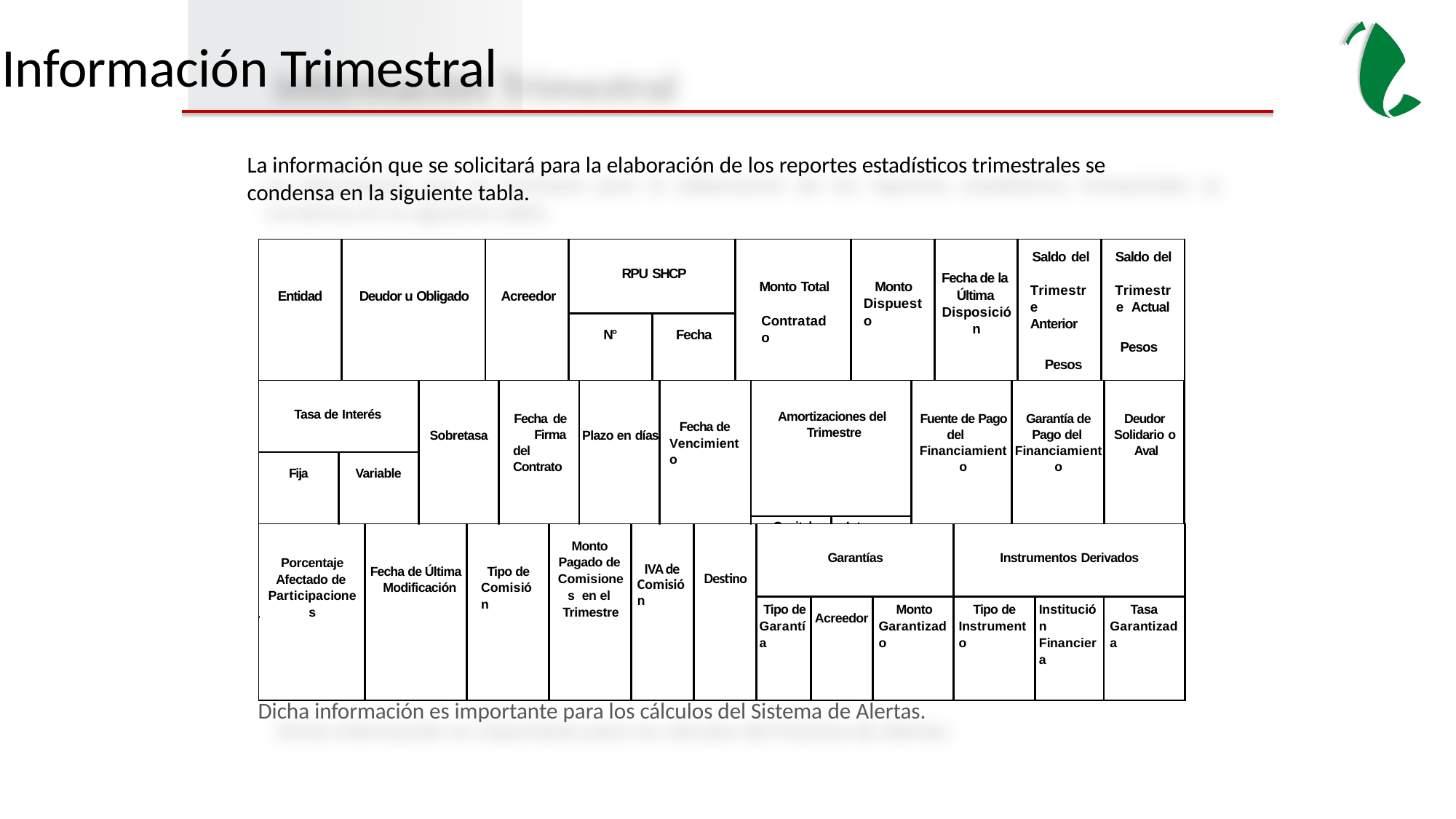

Información Trimestral

La información que se solicitará para la elaboración de los reportes estadísticos trimestrales se  condensa en la siguiente tabla.
| Entidad | Deudor u Obligado | Acreedor | RPU SHCP |  | Monto Total Contratado | Monto Dispuesto | Fecha de la Última Disposición | Saldo del Trimestre Anterior Pesos | Saldo del Trimestre Actual Pesos |
| --- | --- | --- | --- | --- | --- | --- | --- | --- | --- |
|  |  |  | N° | Fecha |  |  |  |  |  |
| Tasa de Interés |  | Sobretasa | Fecha de Firma del Contrato | Plazo en días | Fecha de Vencimiento | Amortizaciones del Trimestre |  | Fuente de Pago del Financiamiento | Garantía de Pago del Financiamiento | Deudor Solidario o Aval |
| --- | --- | --- | --- | --- | --- | --- | --- | --- | --- | --- |
| Fija | Variable |  |  |  |  |  |  |  |  |  |
|  |  |  |  |  |  | Capital | Intereses |  |  |  |
| Porcentaje Afectado de Participaciones | Fecha de Última Modificación | Tipo de Comisión | Monto Pagado de Comisiones en el Trimestre | IVA de Comisión | Destino | Garantías |  |  | Instrumentos Derivados |  |  |
| --- | --- | --- | --- | --- | --- | --- | --- | --- | --- | --- | --- |
|  |  |  |  |  |  | Tipo de Garantía | Acreedor | Monto Garantizado | Tipo de Instrumento | Institución Financiera | Tasa Garantizada |
|  |  |  |  |  |  |  |  |  |  |  |  |

Dicha información es importante para los cálculos del Sistema de Alertas.